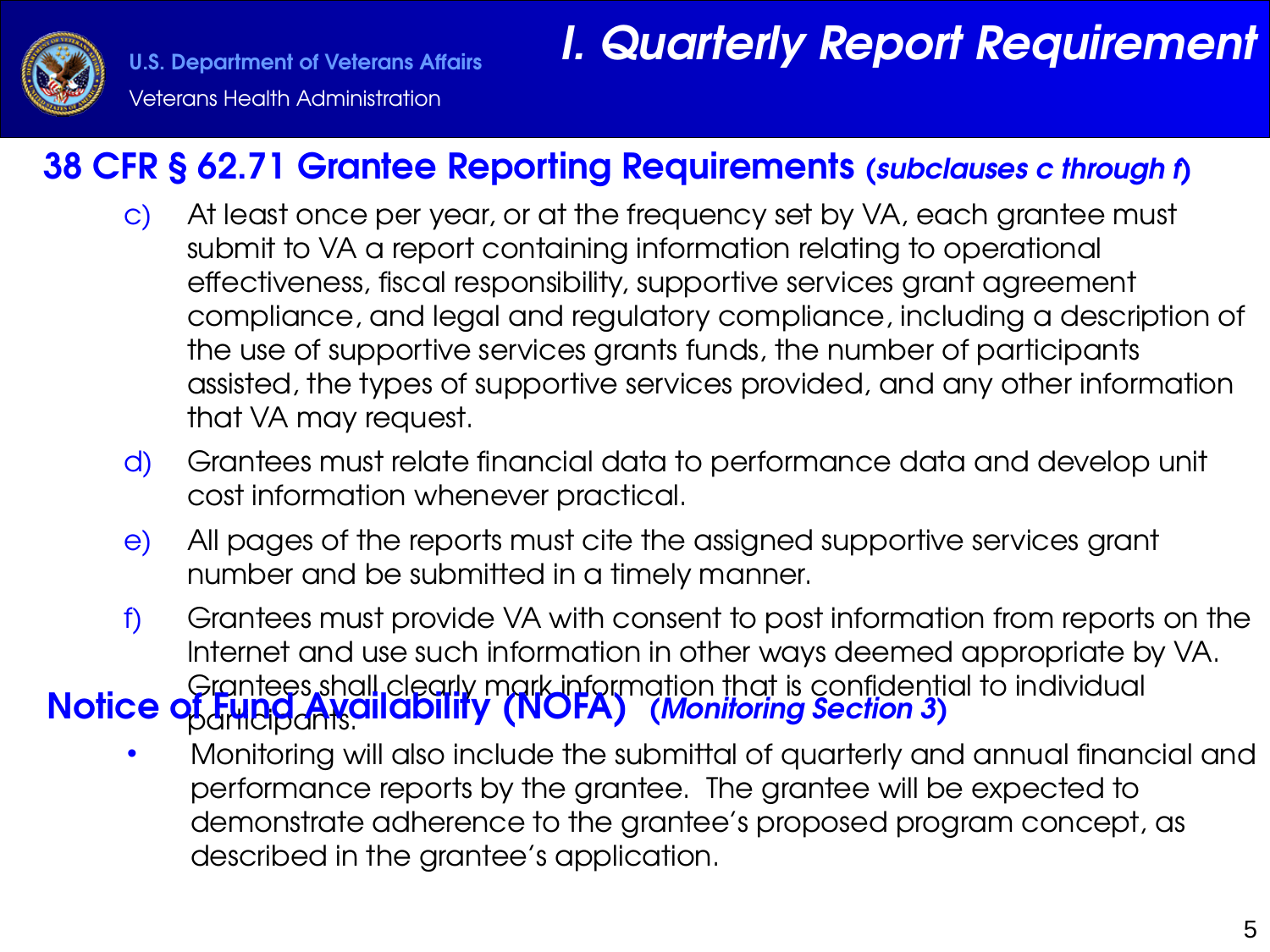

I. Quarterly Report Requirement
38 CFR § 62.71 Grantee Reporting Requirements (subclauses c through f)
At least once per year, or at the frequency set by VA, each grantee must submit to VA a report containing information relating to operational effectiveness, fiscal responsibility, supportive services grant agreement compliance, and legal and regulatory compliance, including a description of the use of supportive services grants funds, the number of participants assisted, the types of supportive services provided, and any other information that VA may request.
Grantees must relate financial data to performance data and develop unit cost information whenever practical.
All pages of the reports must cite the assigned supportive services grant number and be submitted in a timely manner.
Grantees must provide VA with consent to post information from reports on the Internet and use such information in other ways deemed appropriate by VA.   Grantees shall clearly mark information that is confidential to individual participants.
Notice of Fund Availability (NOFA)  (Monitoring Section 3)
Monitoring will also include the submittal of quarterly and annual financial and performance reports by the grantee.  The grantee will be expected to demonstrate adherence to the grantee’s proposed program concept, as described in the grantee’s application.
5